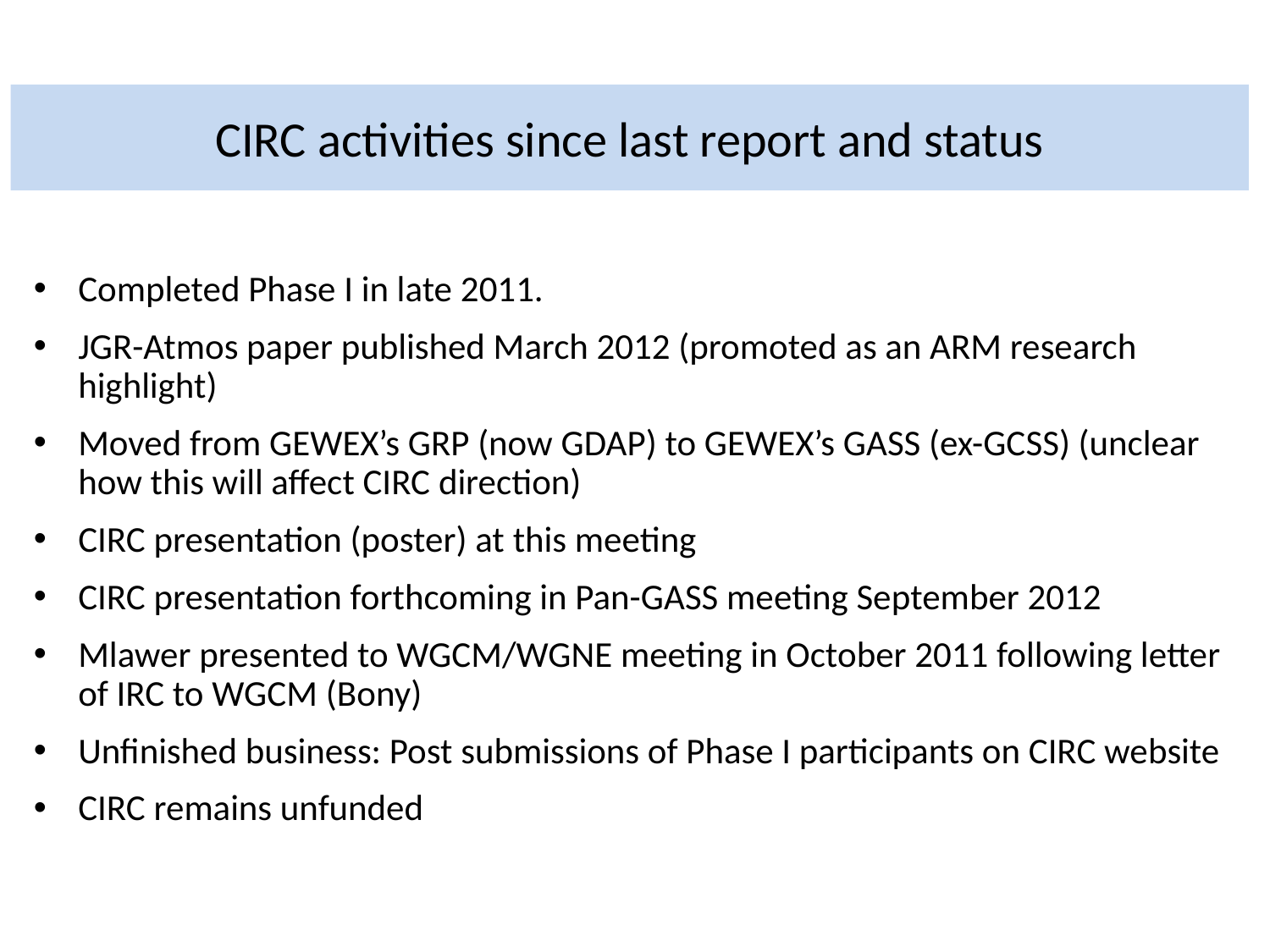

# CIRC activities since last report and status

Completed Phase I in late 2011.
JGR-Atmos paper published March 2012 (promoted as an ARM research highlight)
Moved from GEWEX’s GRP (now GDAP) to GEWEX’s GASS (ex-GCSS) (unclear how this will affect CIRC direction)
CIRC presentation (poster) at this meeting
CIRC presentation forthcoming in Pan-GASS meeting September 2012
Mlawer presented to WGCM/WGNE meeting in October 2011 following letter of IRC to WGCM (Bony)
Unfinished business: Post submissions of Phase I participants on CIRC website
CIRC remains unfunded